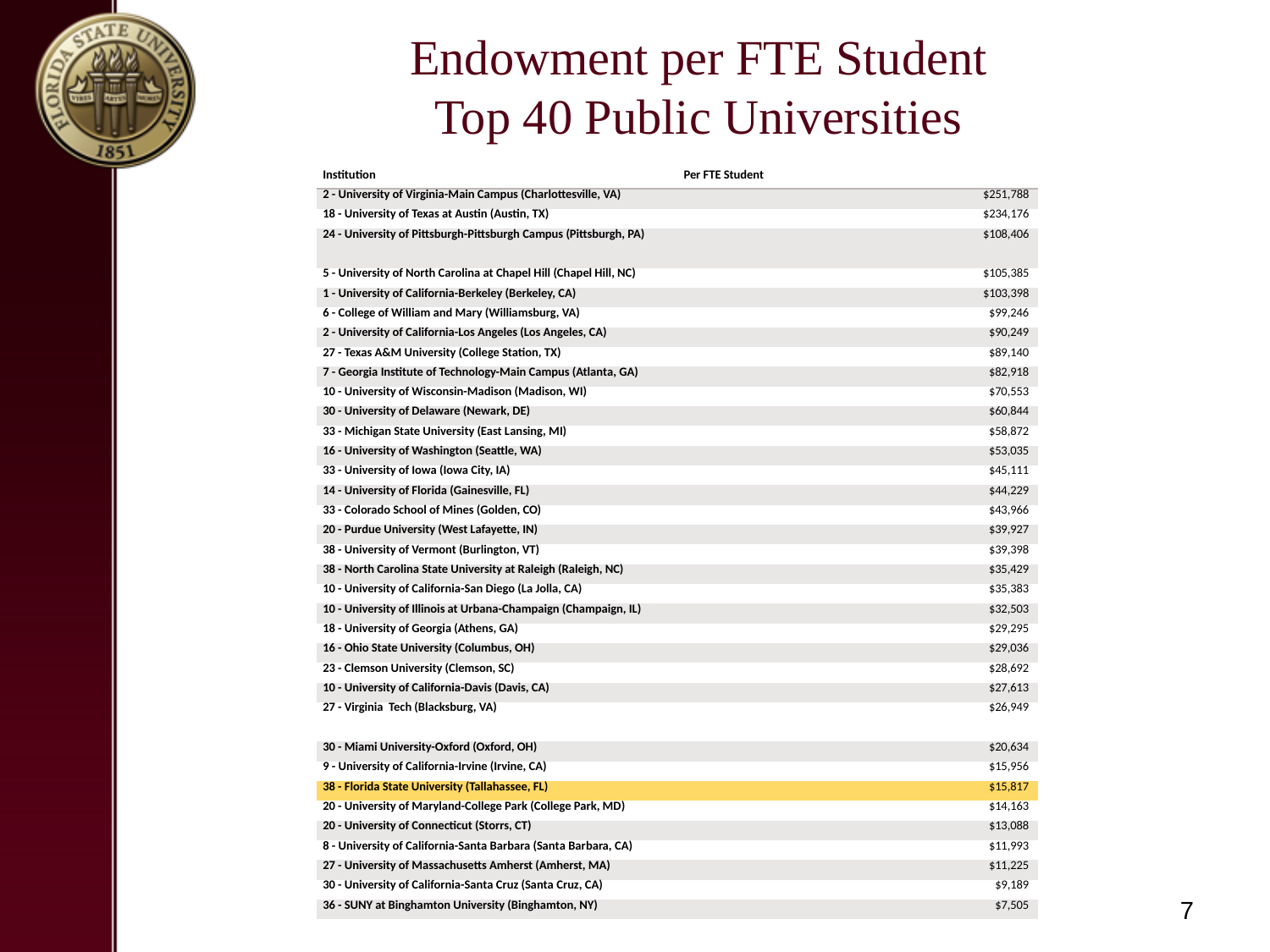

# Endowment per FTE Student Top 40 Public Universities
| Institution | Per FTE Student |
| --- | --- |
| 2 - University of Virginia-Main Campus (Charlottesville, VA) | $251,788 |
| 18 - University of Texas at Austin (Austin, TX) | $234,176 |
| 24 - University of Pittsburgh-Pittsburgh Campus (Pittsburgh, PA) | $108,406 |
| 5 - University of North Carolina at Chapel Hill (Chapel Hill, NC) | $105,385 |
| 1 - University of California-Berkeley (Berkeley, CA) | $103,398 |
| 6 - College of William and Mary (Williamsburg, VA) | $99,246 |
| 2 - University of California-Los Angeles (Los Angeles, CA) | $90,249 |
| 27 - Texas A&M University (College Station, TX) | $89,140 |
| 7 - Georgia Institute of Technology-Main Campus (Atlanta, GA) | $82,918 |
| 10 - University of Wisconsin-Madison (Madison, WI) | $70,553 |
| 30 - University of Delaware (Newark, DE) | $60,844 |
| 33 - Michigan State University (East Lansing, MI) | $58,872 |
| 16 - University of Washington (Seattle, WA) | $53,035 |
| 33 - University of Iowa (Iowa City, IA) | $45,111 |
| 14 - University of Florida (Gainesville, FL) | $44,229 |
| 33 - Colorado School of Mines (Golden, CO) | $43,966 |
| 20 - Purdue University (West Lafayette, IN) | $39,927 |
| 38 - University of Vermont (Burlington, VT) | $39,398 |
| 38 - North Carolina State University at Raleigh (Raleigh, NC) | $35,429 |
| 10 - University of California-San Diego (La Jolla, CA) | $35,383 |
| 10 - University of Illinois at Urbana-Champaign (Champaign, IL) | $32,503 |
| 18 - University of Georgia (Athens, GA) | $29,295 |
| 16 - Ohio State University (Columbus, OH) | $29,036 |
| 23 - Clemson University (Clemson, SC) | $28,692 |
| 10 - University of California-Davis (Davis, CA) | $27,613 |
| 27 - Virginia Tech (Blacksburg, VA) | $26,949 |
| 30 - Miami University-Oxford (Oxford, OH) | $20,634 |
| 9 - University of California-Irvine (Irvine, CA) | $15,956 |
| 38 - Florida State University (Tallahassee, FL) | $15,817 |
| 20 - University of Maryland-College Park (College Park, MD) | $14,163 |
| 20 - University of Connecticut (Storrs, CT) | $13,088 |
| 8 - University of California-Santa Barbara (Santa Barbara, CA) | $11,993 |
| 27 - University of Massachusetts Amherst (Amherst, MA) | $11,225 |
| 30 - University of California-Santa Cruz (Santa Cruz, CA) | $9,189 |
| 36 - SUNY at Binghamton University (Binghamton, NY) | $7,505 |
7